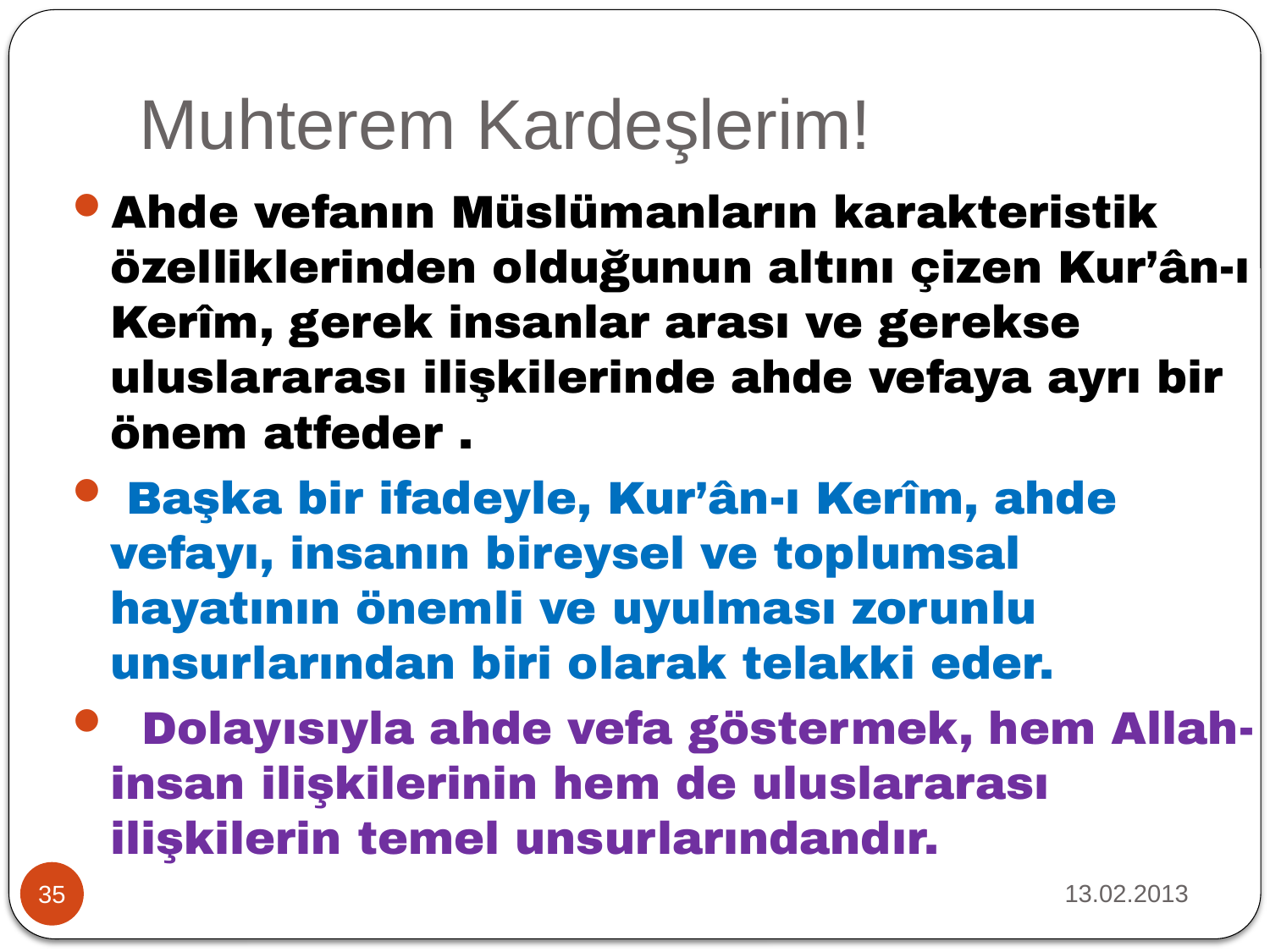

# Muhterem Kardeşlerim!
Ahde vefanın Müslümanların karakteristik özelliklerinden olduğunun altını çizen Kur’ân-ı Kerîm, gerek insanlar arası ve gerekse uluslararası ilişkilerinde ahde vefaya ayrı bir önem atfeder .
 Başka bir ifadeyle, Kur’ân-ı Kerîm, ahde vefayı, insanın bireysel ve toplumsal hayatının önemli ve uyulması zorunlu unsurlarından biri olarak telakki eder.
  Dolayısıyla ahde vefa göstermek, hem Allah-insan ilişkilerinin hem de uluslararası ilişkilerin temel unsurlarındandır.

13.02.2013
35